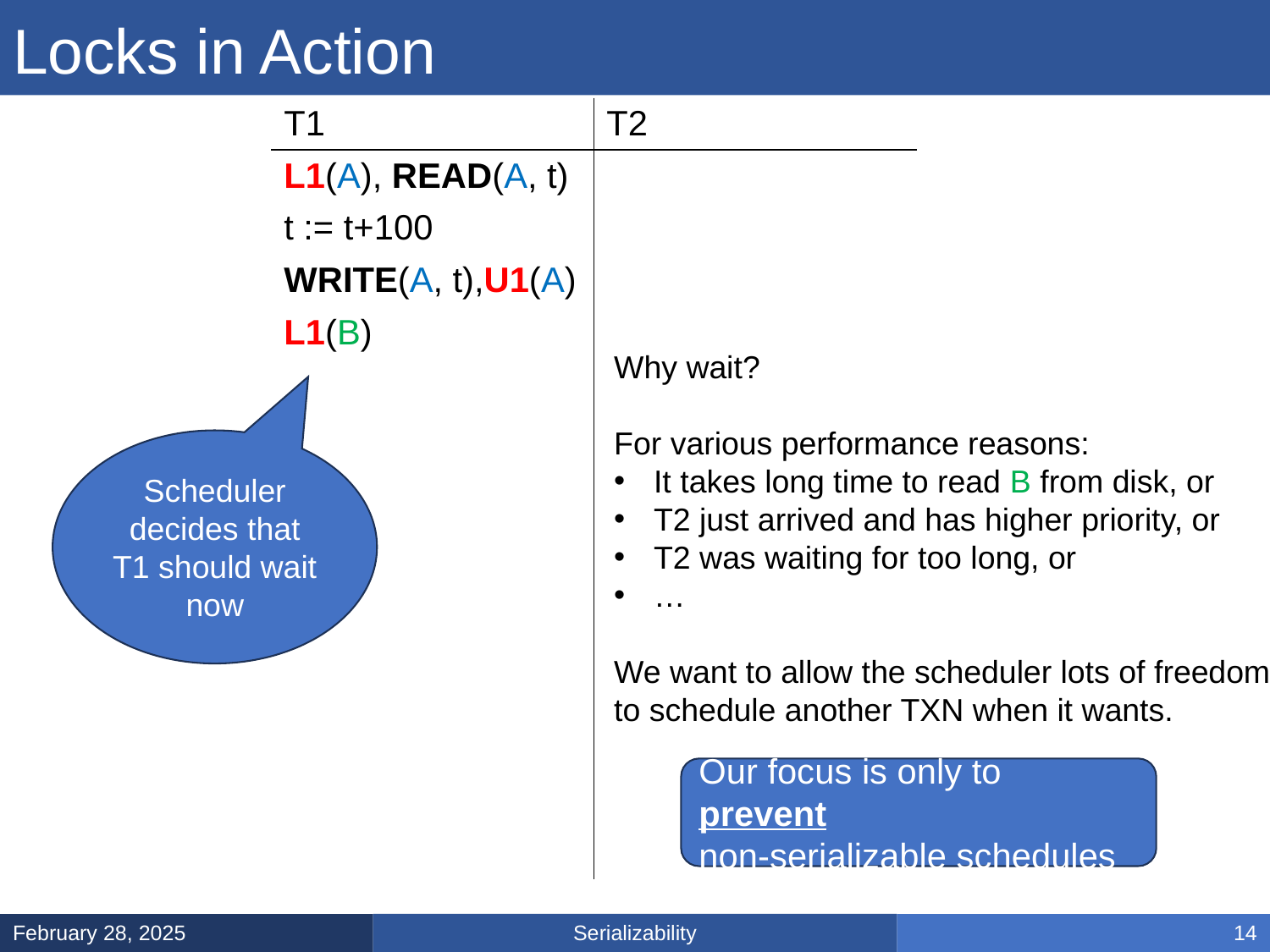

# Locks in Action
| T1 | T2 |
| --- | --- |
| L1(A), READ(A, t) |  |
| t := t+100 |  |
| WRITE(A, t),U1(A) |  |
| L1(B) |  |
|  |  |
|  |  |
|  |  |
|  |  |
|  |  |
|  |  |
|  |  |
|  |  |
|  |  |
|  |  |
Why wait?

For various performance reasons:
It takes long time to read B from disk, or
T2 just arrived and has higher priority, or
T2 was waiting for too long, or
…

We want to allow the scheduler lots of freedom
to schedule another TXN when it wants.
Scheduler
decides that
T1 should wait
now
Our focus is only to prevent
non-serializable schedules
Serializability
February 28, 2025
14